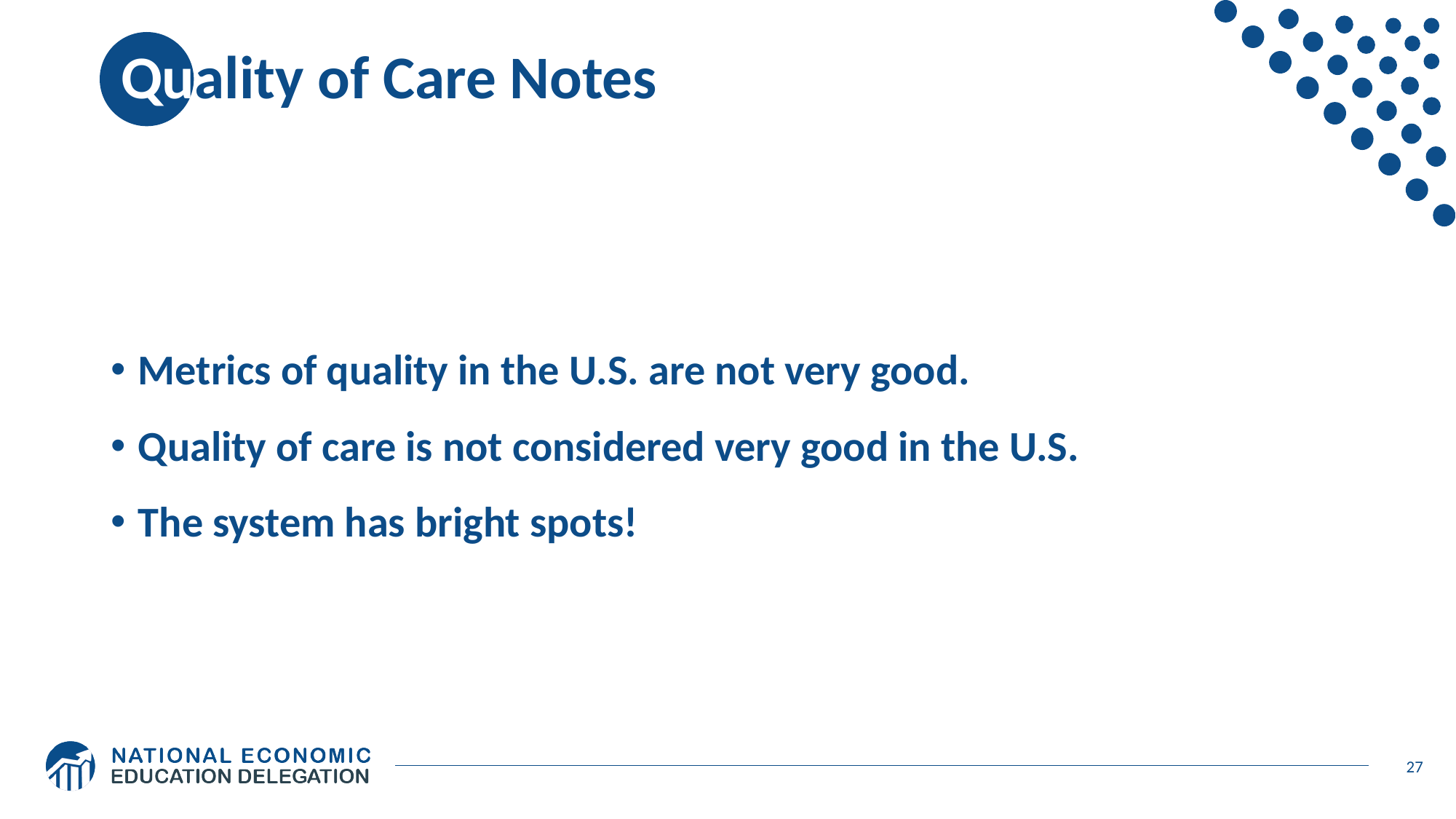

# Quality of Care Notes
Metrics of quality in the U.S. are not very good.
Quality of care is not considered very good in the U.S.
The system has bright spots!
27